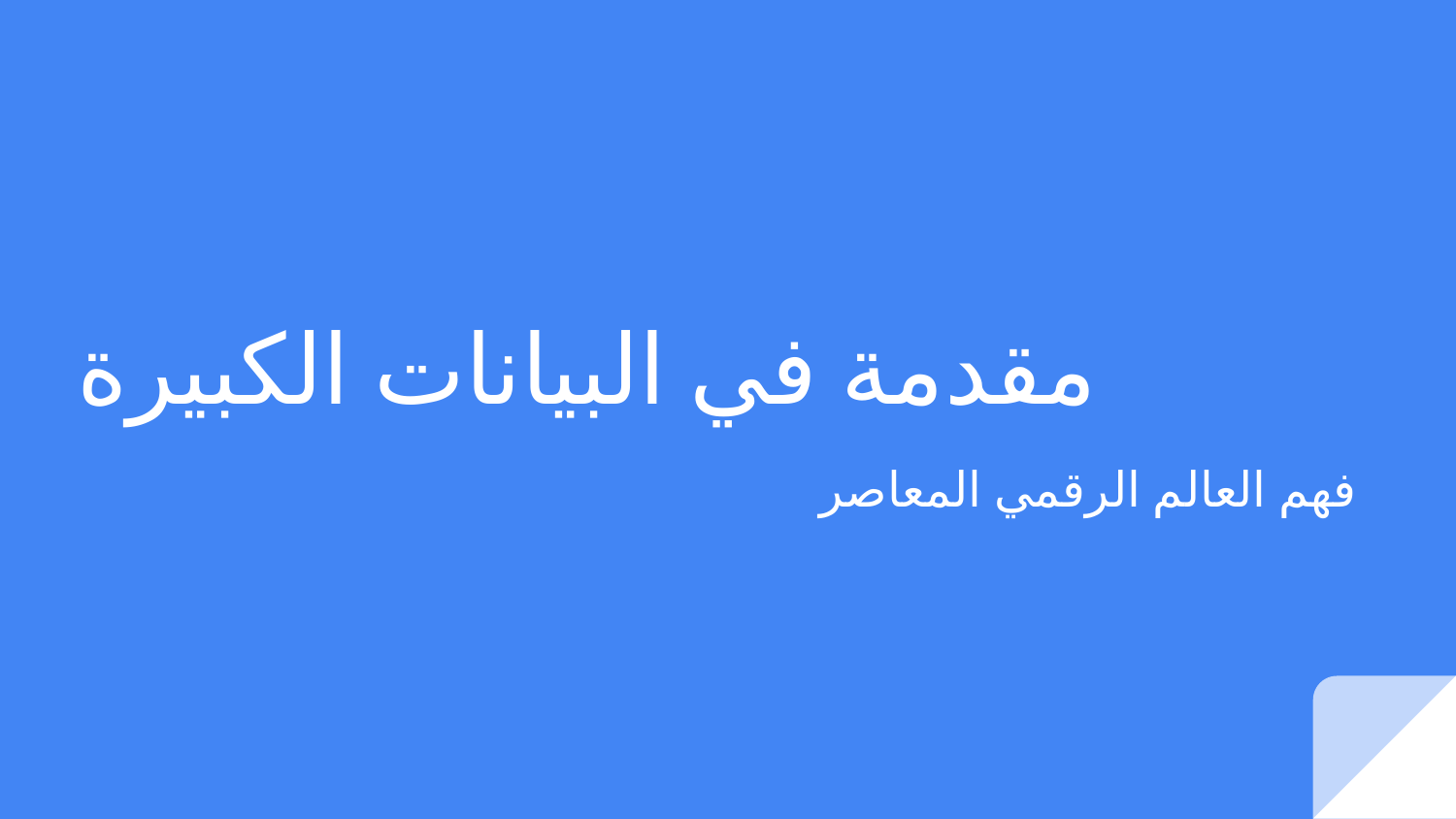

# مقدمة في البيانات الكبيرة
فهم العالم الرقمي المعاصر